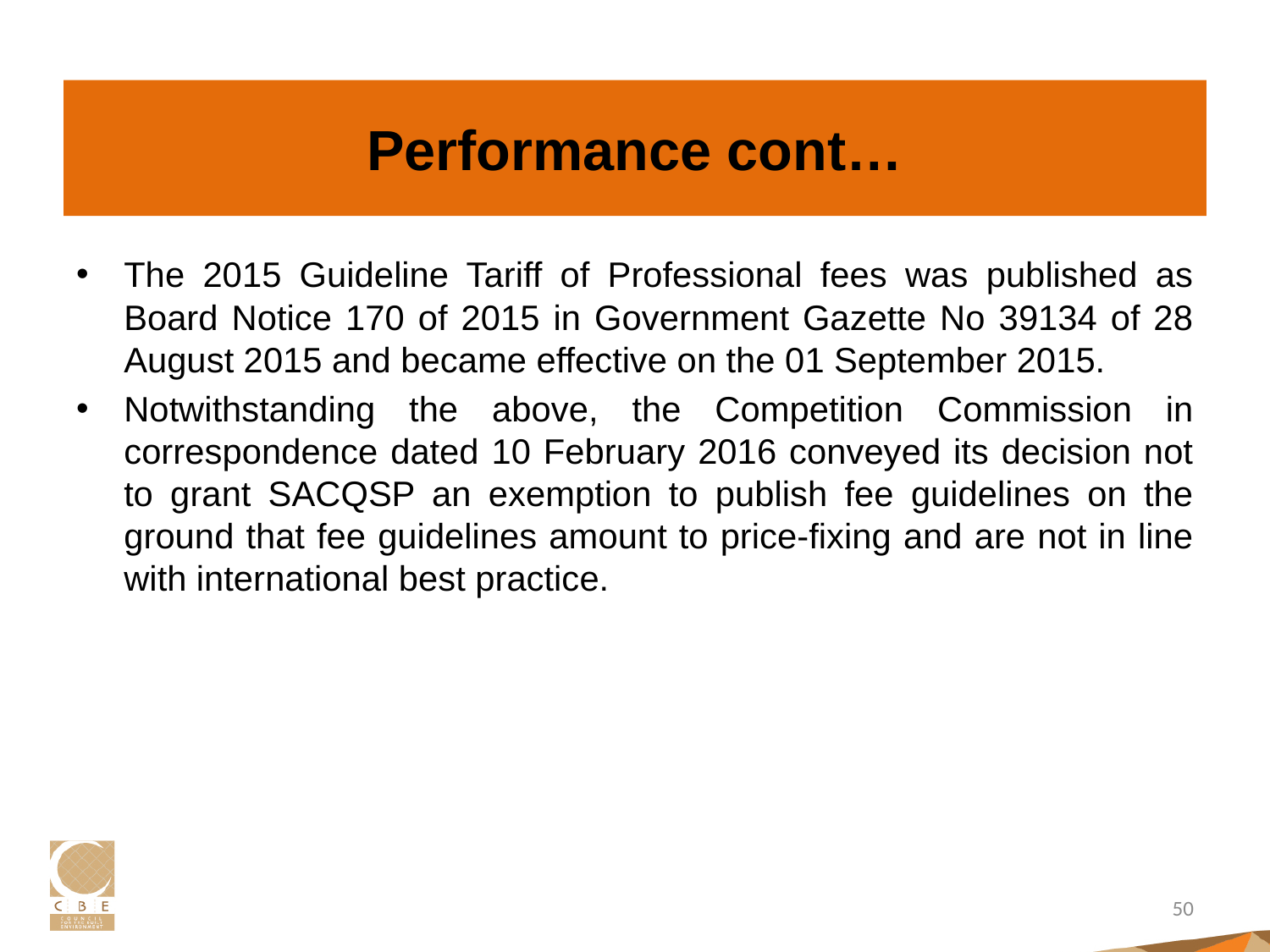

# Performance cont…
The 2015 Guideline Tariff of Professional fees was published as Board Notice 170 of 2015 in Government Gazette No 39134 of 28 August 2015 and became effective on the 01 September 2015.
Notwithstanding the above, the Competition Commission in correspondence dated 10 February 2016 conveyed its decision not to grant SACQSP an exemption to publish fee guidelines on the ground that fee guidelines amount to price-fixing and are not in line with international best practice.
50